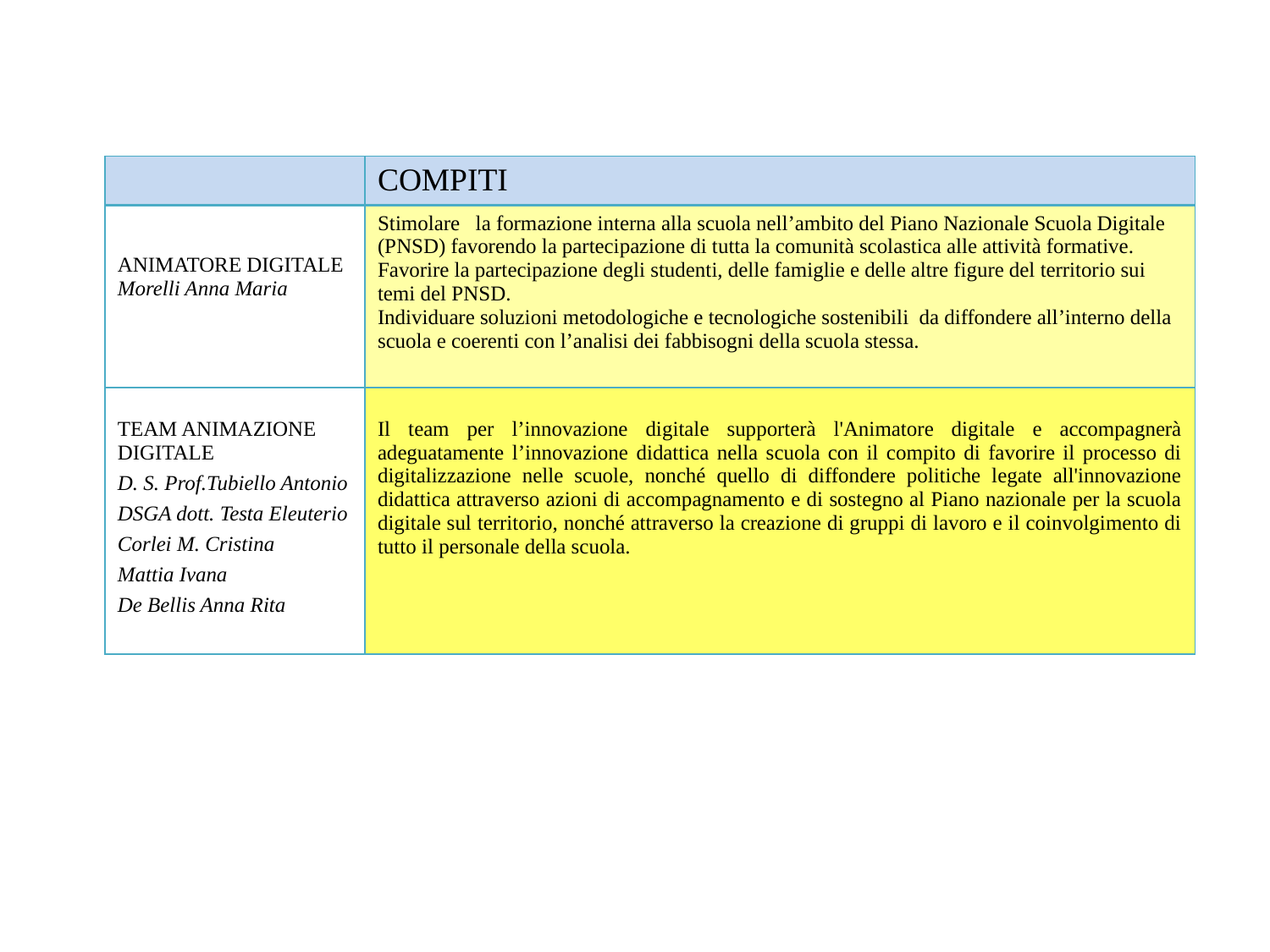

|  | COMPITI |
| --- | --- |
| ANIMATORE DIGITALE Morelli Anna Maria | Stimolare la formazione interna alla scuola nell’ambito del Piano Nazionale Scuola Digitale (PNSD) favorendo la partecipazione di tutta la comunità scolastica alle attività formative. Favorire la partecipazione degli studenti, delle famiglie e delle altre figure del territorio sui temi del PNSD. Individuare soluzioni metodologiche e tecnologiche sostenibili da diffondere all’interno della scuola e coerenti con l’analisi dei fabbisogni della scuola stessa. |
| TEAM ANIMAZIONE DIGITALE D. S. Prof.Tubiello Antonio DSGA dott. Testa Eleuterio Corlei M. Cristina Mattia Ivana De Bellis Anna Rita | Il team per l’innovazione digitale supporterà l'Animatore digitale e accompagnerà adeguatamente l’innovazione didattica nella scuola con il compito di favorire il processo di digitalizzazione nelle scuole, nonché quello di diffondere politiche legate all'innovazione didattica attraverso azioni di accompagnamento e di sostegno al Piano nazionale per la scuola digitale sul territorio, nonché attraverso la creazione di gruppi di lavoro e il coinvolgimento di tutto il personale della scuola. |